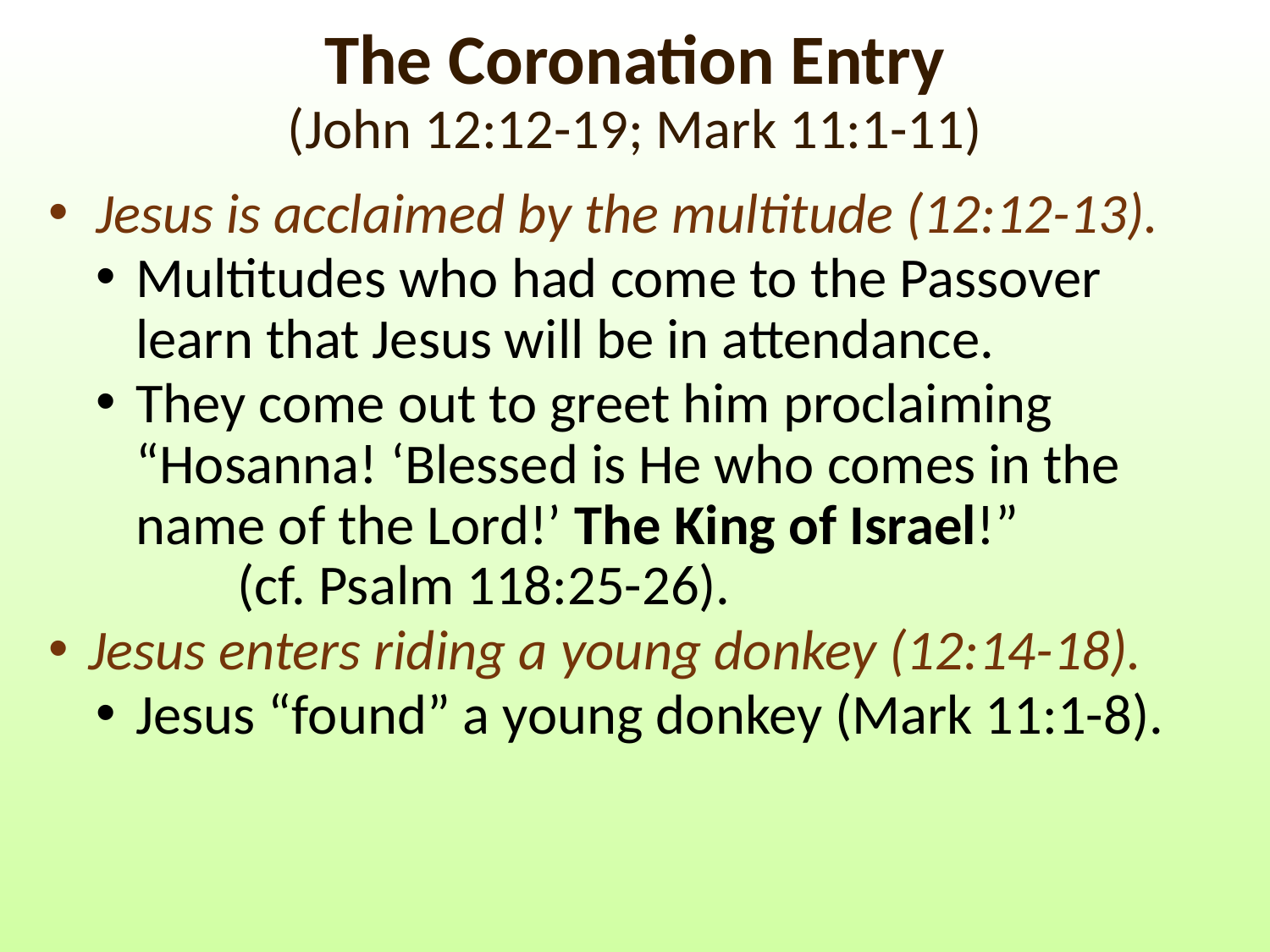

# The Coronation Entry (John 12:12-19; Mark 11:1-11)
Jesus is acclaimed by the multitude (12:12-13).
Multitudes who had come to the Passover learn that Jesus will be in attendance.
They come out to greet him proclaiming  “Hosanna! ‘Blessed is He who comes in the name of the Lord!’ The King of Israel!”                     (cf. Psalm 118:25-26).
Jesus enters riding a young donkey (12:14-18).
Jesus “found” a young donkey (Mark 11:1-8).